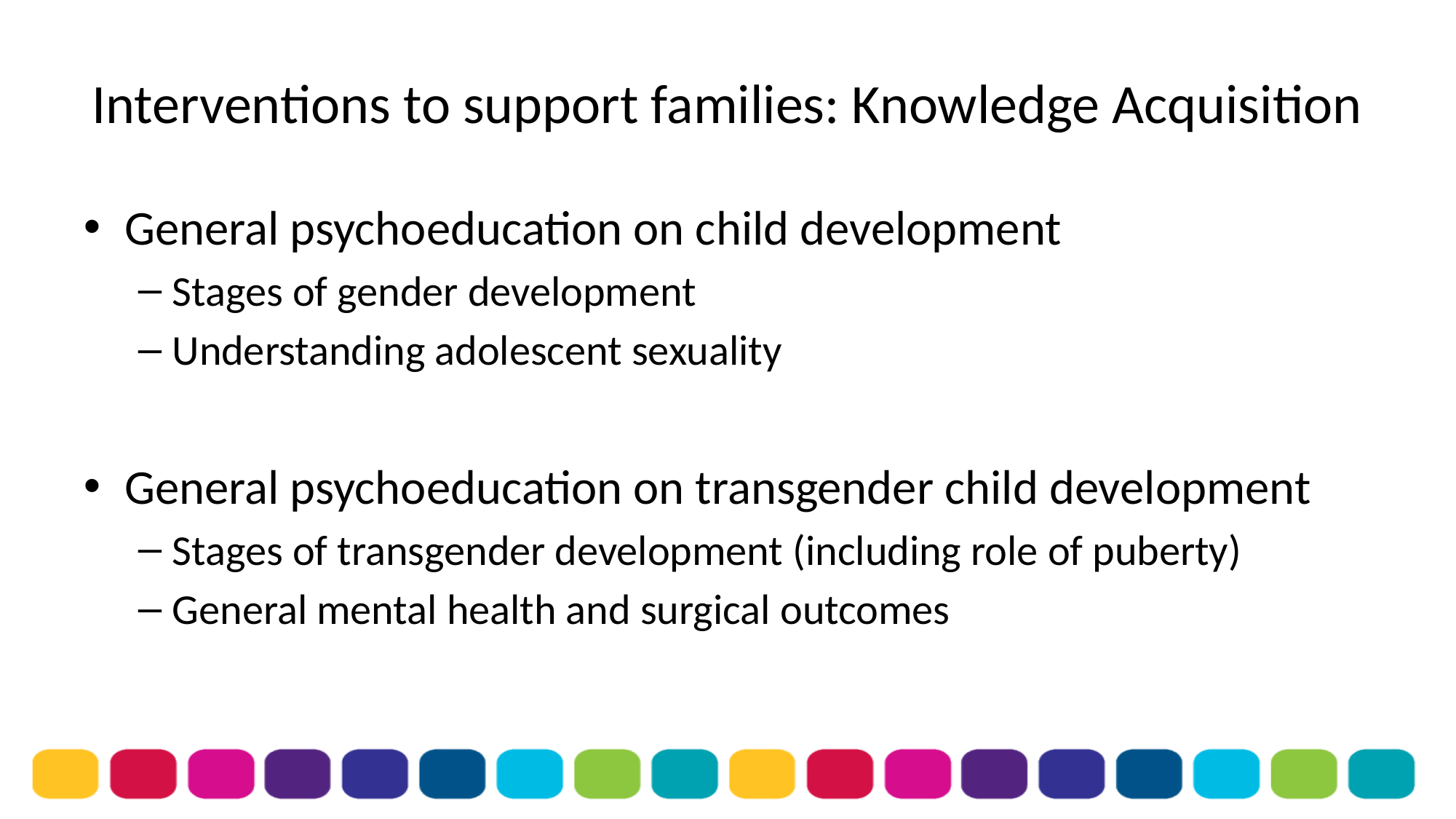

# Interventions to support families: Knowledge Acquisition
General psychoeducation on child development
Stages of gender development
Understanding adolescent sexuality

General psychoeducation on transgender child development
Stages of transgender development (including role of puberty)
General mental health and surgical outcomes